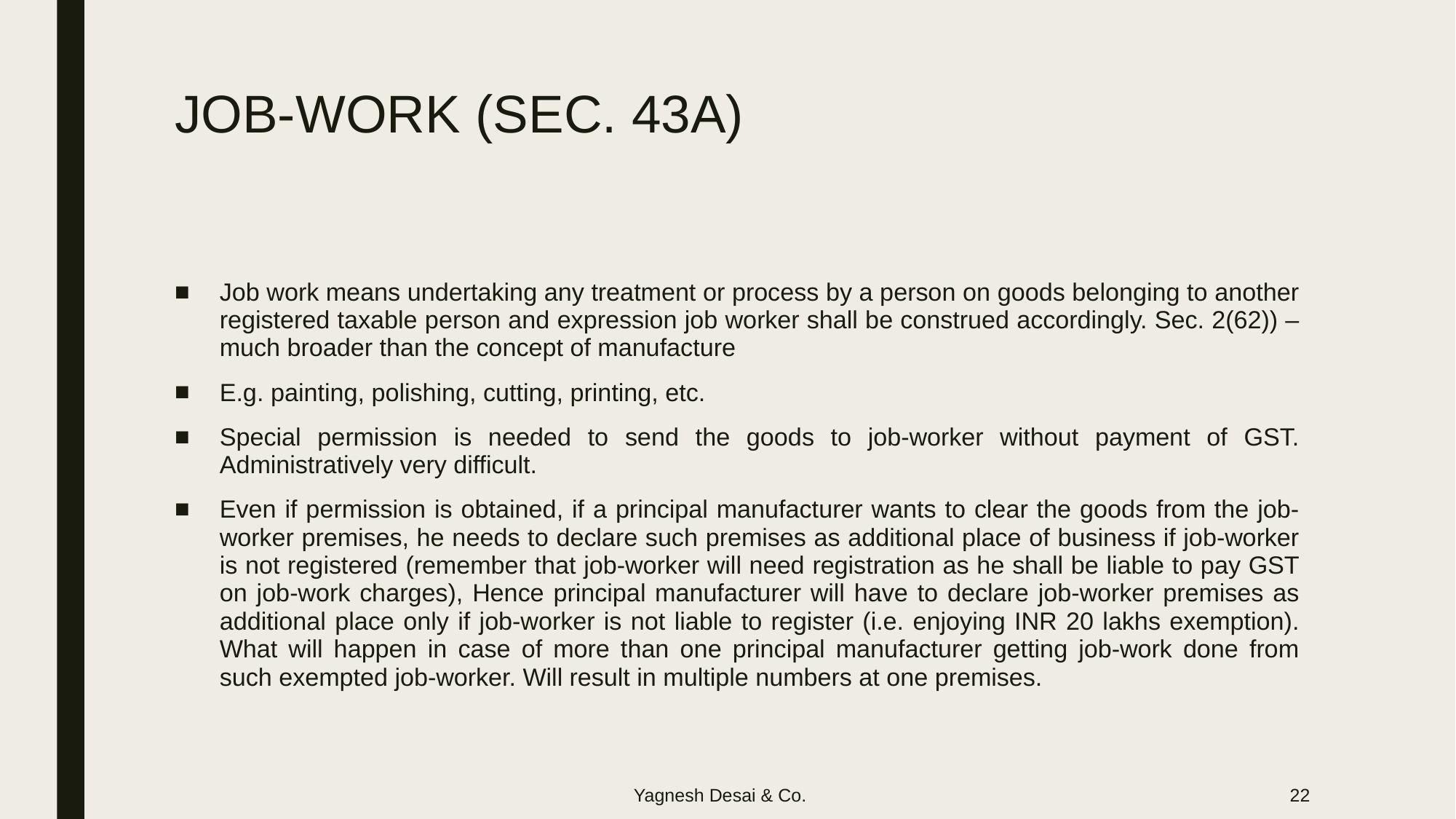

# JOB-WORK (SEC. 43A)
Job work means undertaking any treatment or process by a person on goods belonging to another registered taxable person and expression job worker shall be construed accordingly. Sec. 2(62)) – much broader than the concept of manufacture
E.g. painting, polishing, cutting, printing, etc.
Special permission is needed to send the goods to job-worker without payment of GST. Administratively very difficult.
Even if permission is obtained, if a principal manufacturer wants to clear the goods from the job-worker premises, he needs to declare such premises as additional place of business if job-worker is not registered (remember that job-worker will need registration as he shall be liable to pay GST on job-work charges), Hence principal manufacturer will have to declare job-worker premises as additional place only if job-worker is not liable to register (i.e. enjoying INR 20 lakhs exemption). What will happen in case of more than one principal manufacturer getting job-work done from such exempted job-worker. Will result in multiple numbers at one premises.
Yagnesh Desai & Co.
22